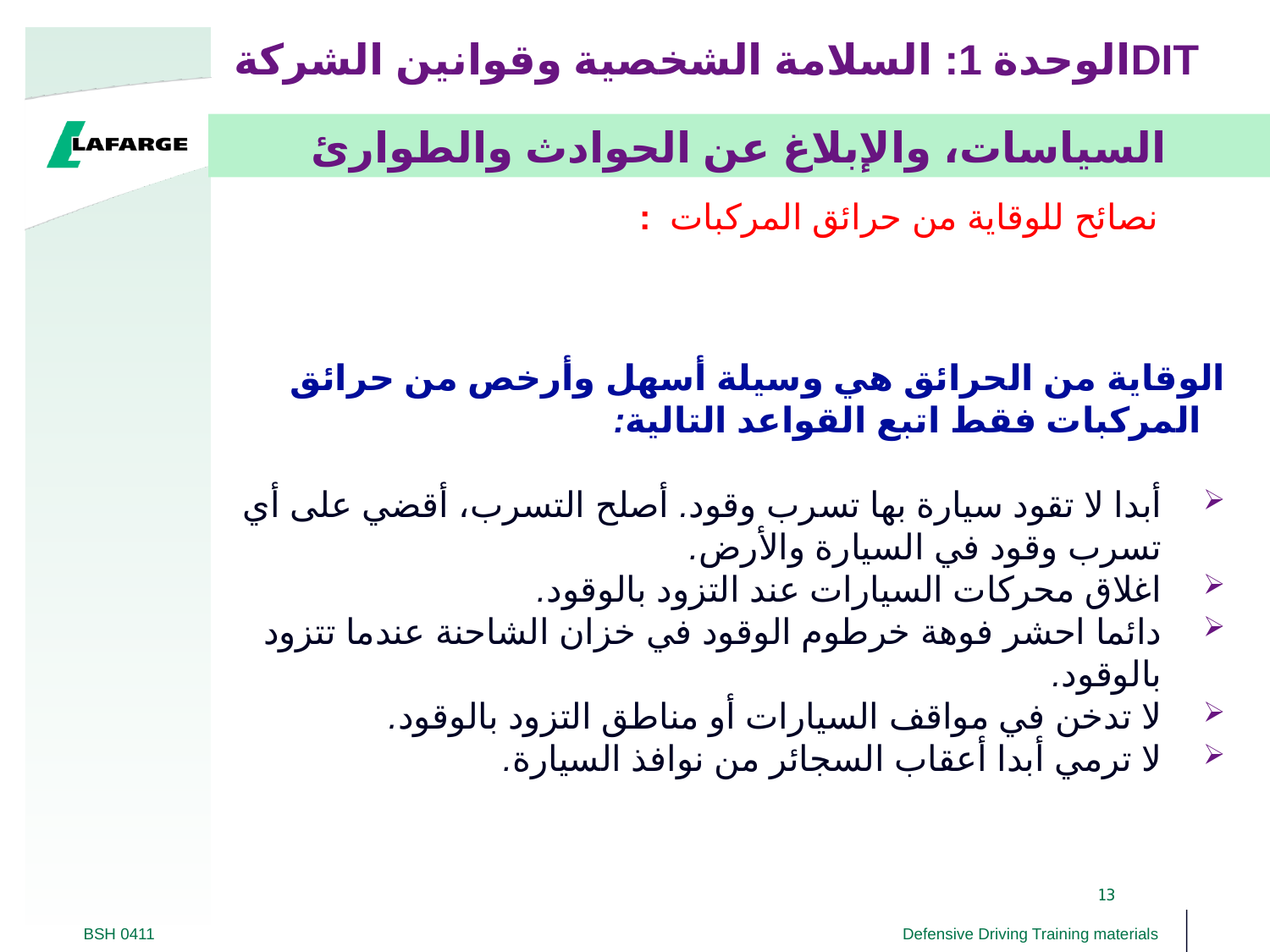

# DITالوحدة 1: السلامة الشخصية وقوانين الشركة
السياسات، والإبلاغ عن الحوادث والطوارئ
نصائح للوقاية من حرائق المركبات  :

الوقاية من الحرائق هي وسيلة أسهل وأرخص من حرائق المركبات فقط اتبع القواعد التالية:

أبدا لا تقود سيارة بها تسرب وقود. أصلح التسرب، أقضي على أي تسرب وقود في السيارة والأرض.
اغلاق محركات السيارات عند التزود بالوقود.
دائما احشر فوهة خرطوم الوقود في خزان الشاحنة عندما تتزود بالوقود.
لا تدخن في مواقف السيارات أو مناطق التزود بالوقود.
لا ترمي أبدا أعقاب السجائر من نوافذ السيارة.
13